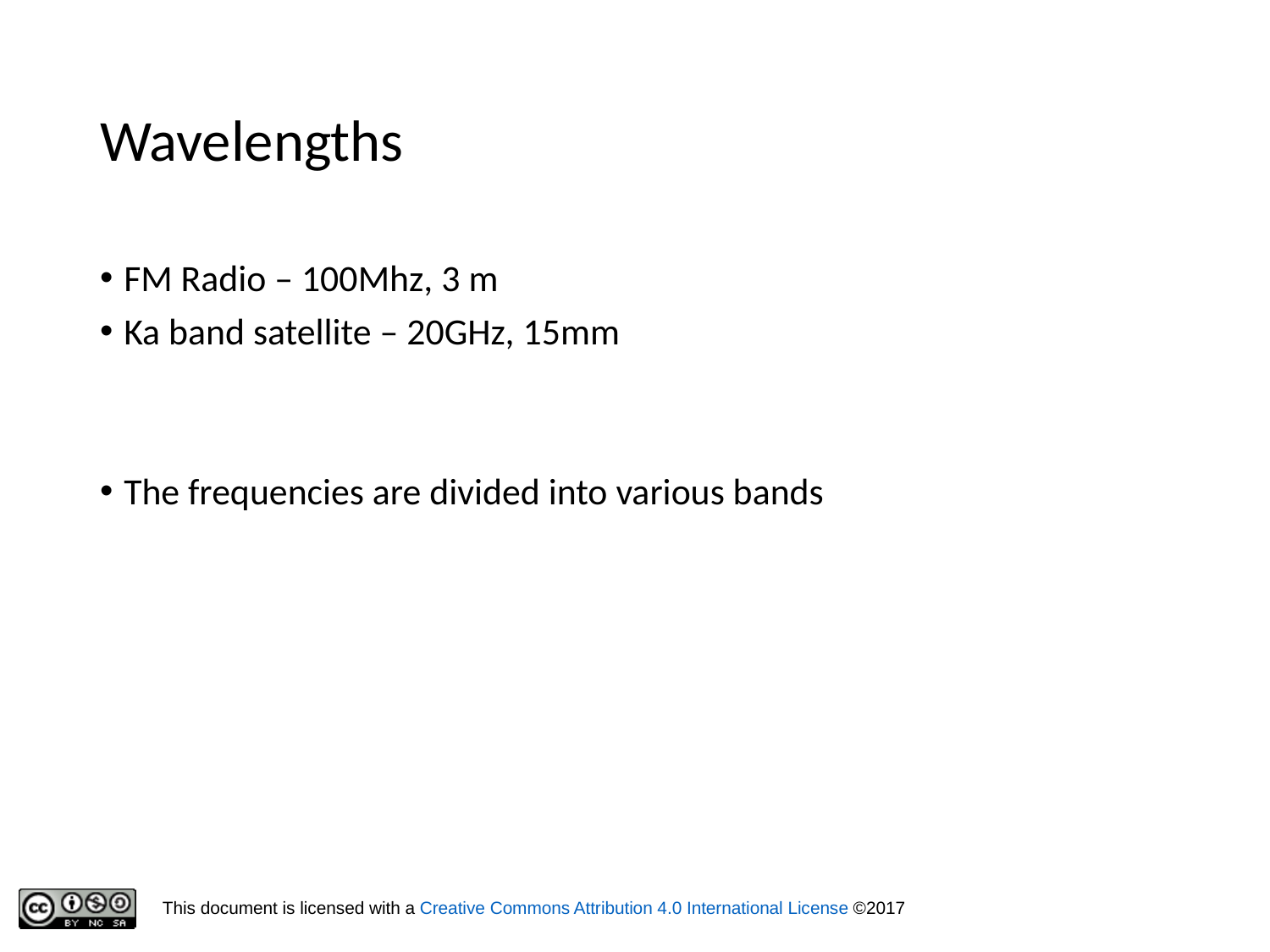

# Wavelengths
FM Radio – 100Mhz, 3 m
Ka band satellite – 20GHz, 15mm

The frequencies are divided into various bands